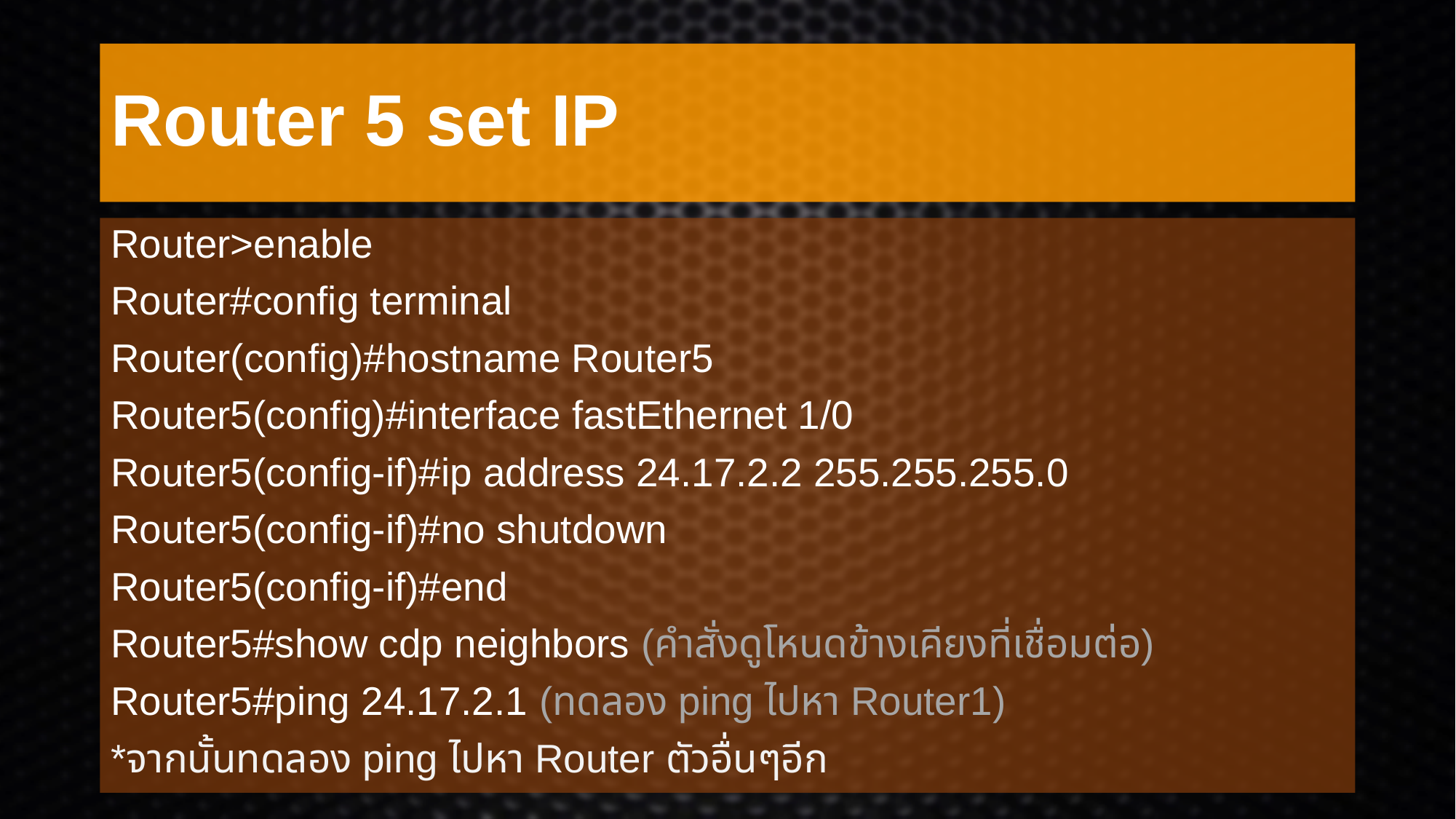

# Router 5 set IP
Router>enable
Router#config terminal
Router(config)#hostname Router5
Router5(config)#interface fastEthernet 1/0
Router5(config-if)#ip address 24.17.2.2 255.255.255.0
Router5(config-if)#no shutdown
Router5(config-if)#end
Router5#show cdp neighbors (คำสั่งดูโหนดข้างเคียงที่เชื่อมต่อ)
Router5#ping 24.17.2.1 (ทดลอง ping ไปหา Router1)
*จากนั้นทดลอง ping ไปหา Router ตัวอื่นๆอีก